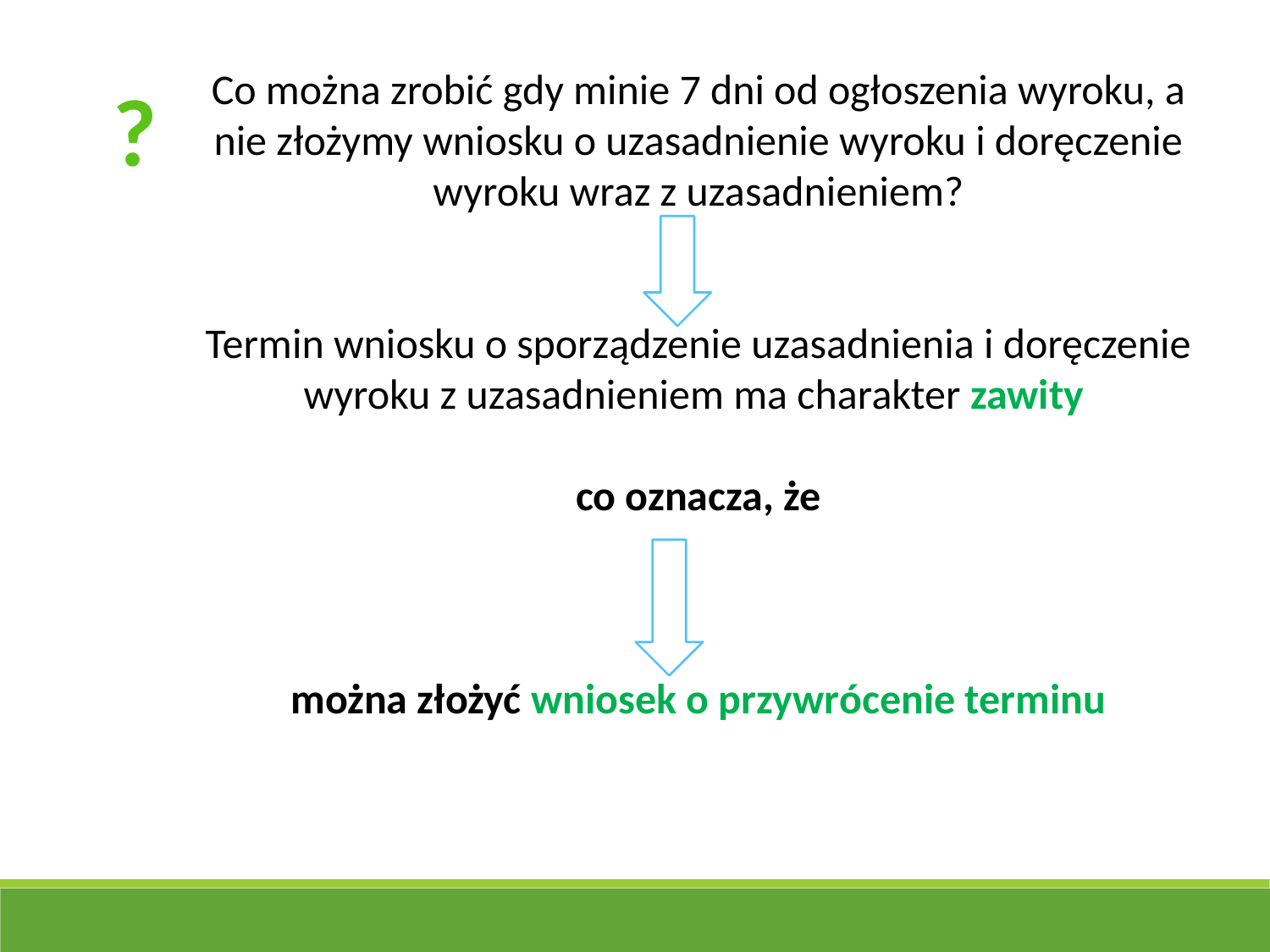

Co można zrobić gdy minie 7 dni od ogłoszenia wyroku, a nie złożymy wniosku o uzasadnienie wyroku i doręczenie wyroku wraz z uzasadnieniem?

Termin wniosku o sporządzenie uzasadnienia i doręczenie wyroku z uzasadnieniem ma charakter zawity

co oznacza, że

można złożyć wniosek o przywrócenie terminu

?